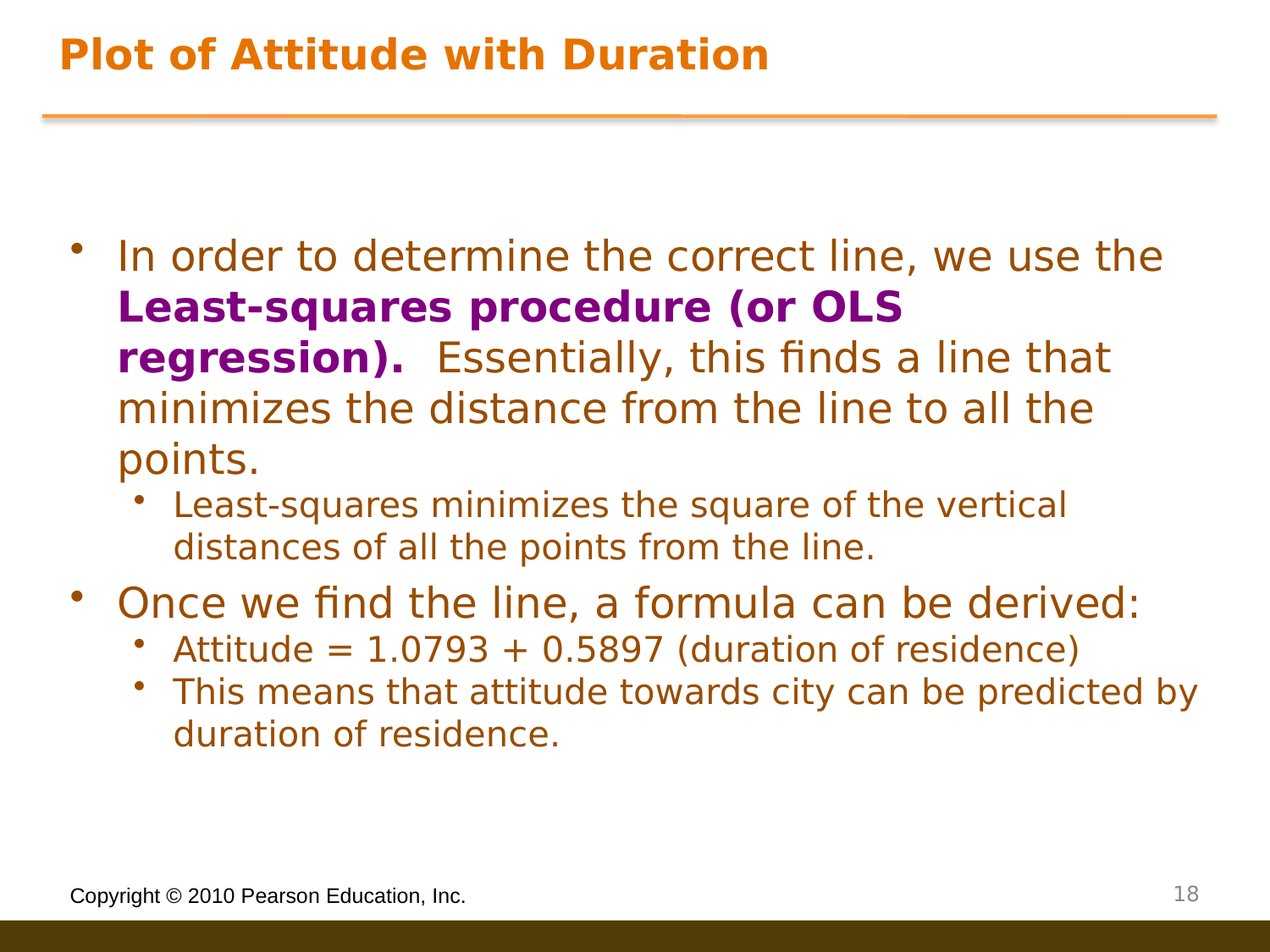

Plot of Attitude with Duration
In order to determine the correct line, we use the Least-squares procedure (or OLS regression).  Essentially, this finds a line that minimizes the distance from the line to all the points.
Least-squares minimizes the square of the vertical distances of all the points from the line.
Once we find the line, a formula can be derived:
Attitude = 1.0793 + 0.5897 (duration of residence)
This means that attitude towards city can be predicted by duration of residence.
18